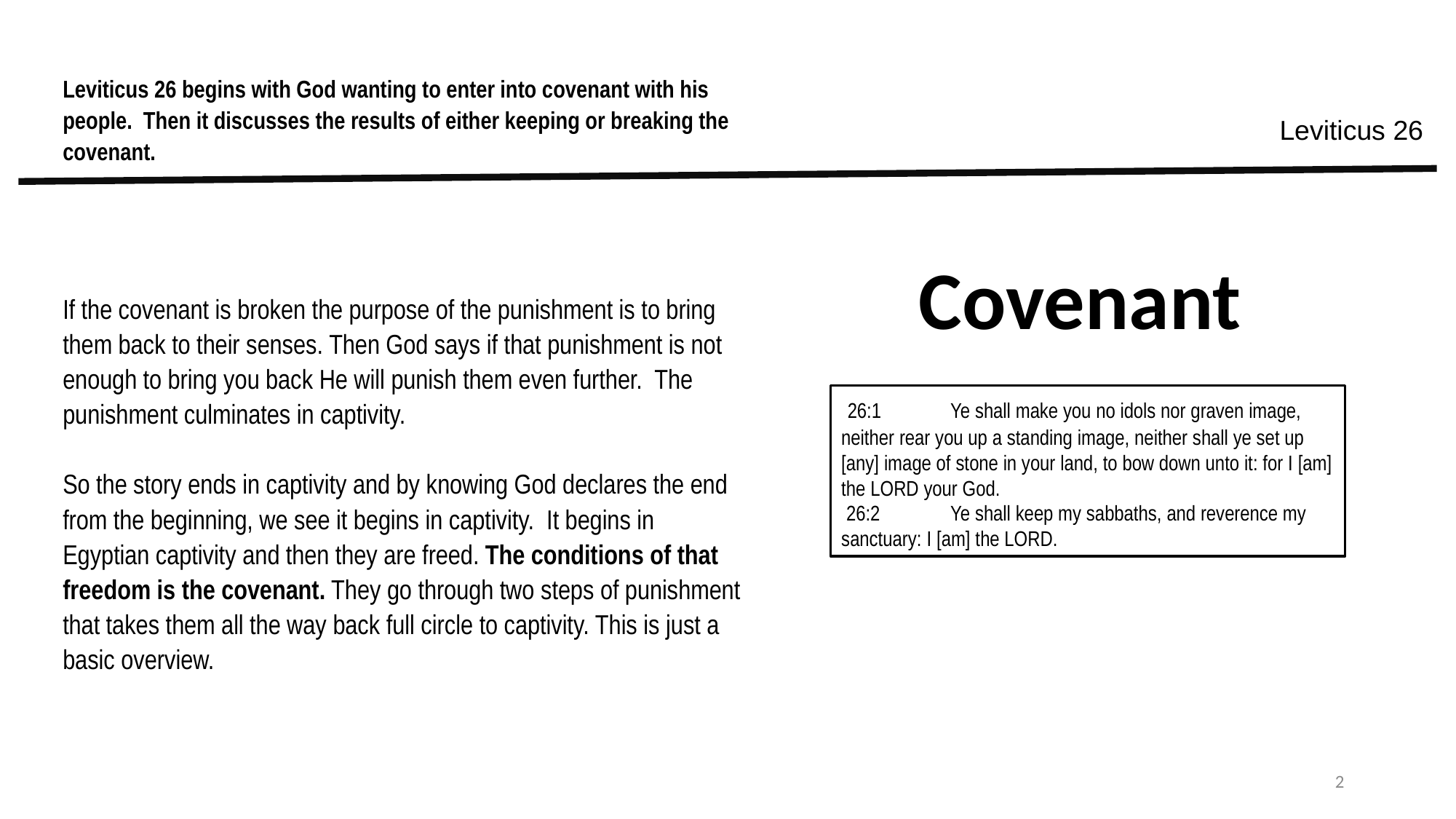

Leviticus 26 begins with God wanting to enter into covenant with his people.  Then it discusses the results of either keeping or breaking the covenant.

If the covenant is broken the purpose of the punishment is to bring them back to their senses. Then God says if that punishment is not enough to bring you back He will punish them even further.  The punishment culminates in captivity.

So the story ends in captivity and by knowing God declares the end from the beginning, we see it begins in captivity.  It begins in Egyptian captivity and then they are freed. The conditions of that freedom is the covenant. They go through two steps of punishment that takes them all the way back full circle to captivity. This is just a basic overview.

Leviticus 26
Covenant
 26:1	Ye shall make you no idols nor graven image, neither rear you up a standing image, neither shall ye set up [any] image of stone in your land, to bow down unto it: for I [am] the LORD your God.
 26:2	Ye shall keep my sabbaths, and reverence my sanctuary: I [am] the LORD.
2